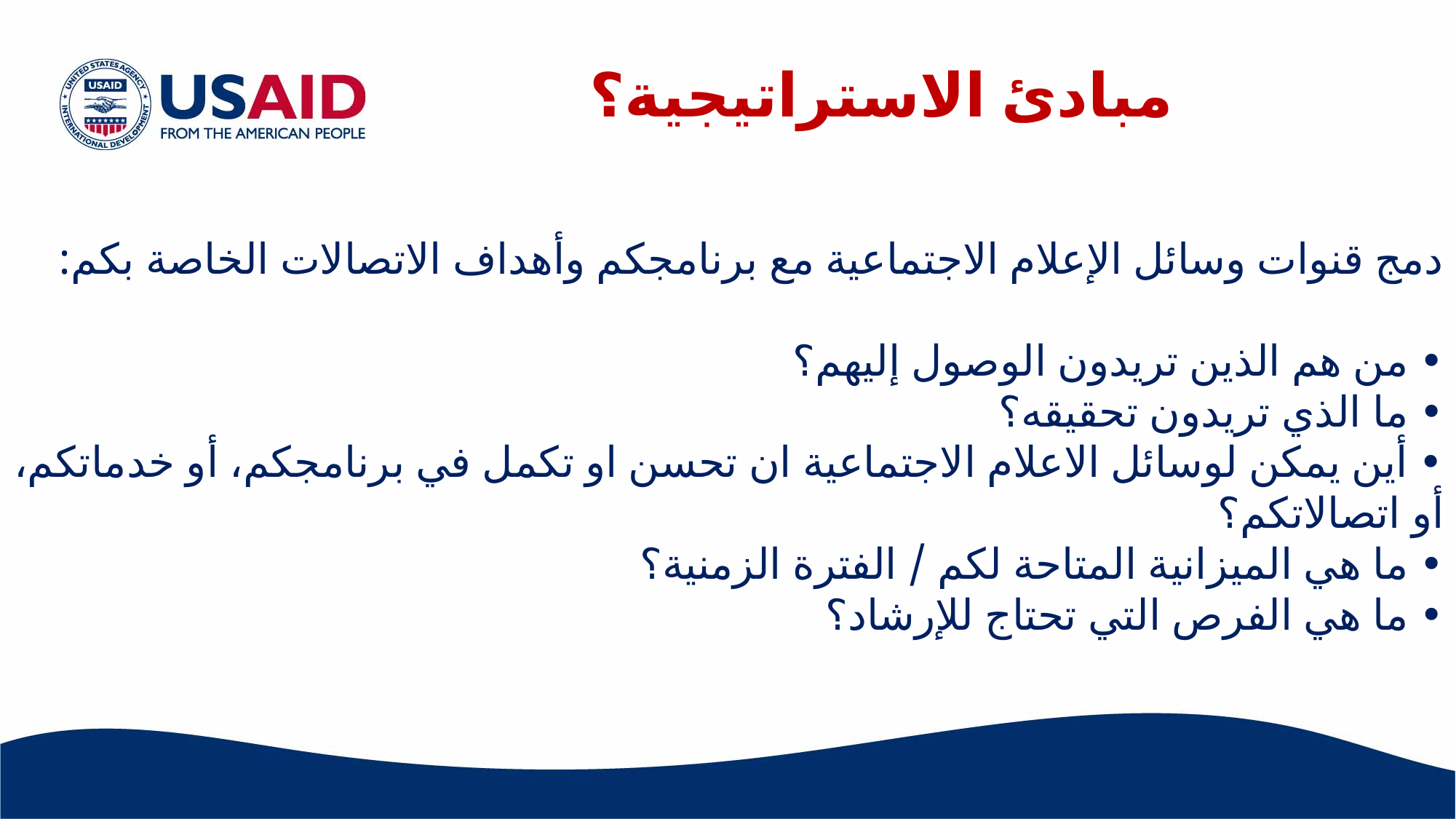

# مبادئ الاستراتيجية؟
دمج قنوات وسائل الإعلام الاجتماعية مع برنامجكم وأهداف الاتصالات الخاصة بكم:

• من هم الذين تريدون الوصول إليهم؟
• ما الذي تريدون تحقيقه؟
• أين يمكن لوسائل الاعلام الاجتماعية ان تحسن او تكمل في برنامجكم، أو خدماتكم، أو اتصالاتكم؟
• ما هي الميزانية المتاحة لكم / الفترة الزمنية؟
• ما هي الفرص التي تحتاج للإرشاد؟